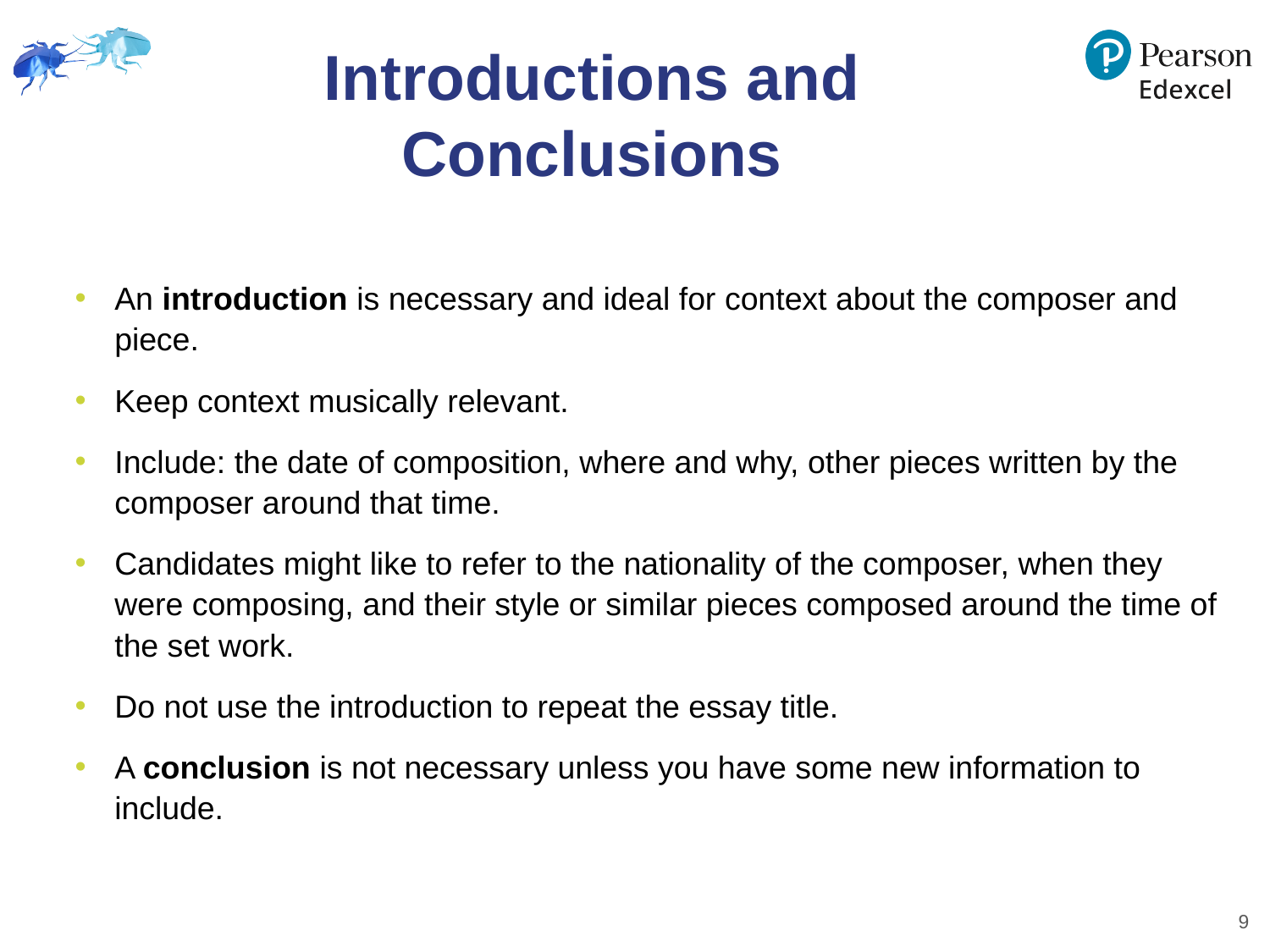

# Introductions and Conclusions
An introduction is necessary and ideal for context about the composer and piece.
Keep context musically relevant.
Include: the date of composition, where and why, other pieces written by the composer around that time.
Candidates might like to refer to the nationality of the composer, when they were composing, and their style or similar pieces composed around the time of the set work.
Do not use the introduction to repeat the essay title.
A conclusion is not necessary unless you have some new information to include.